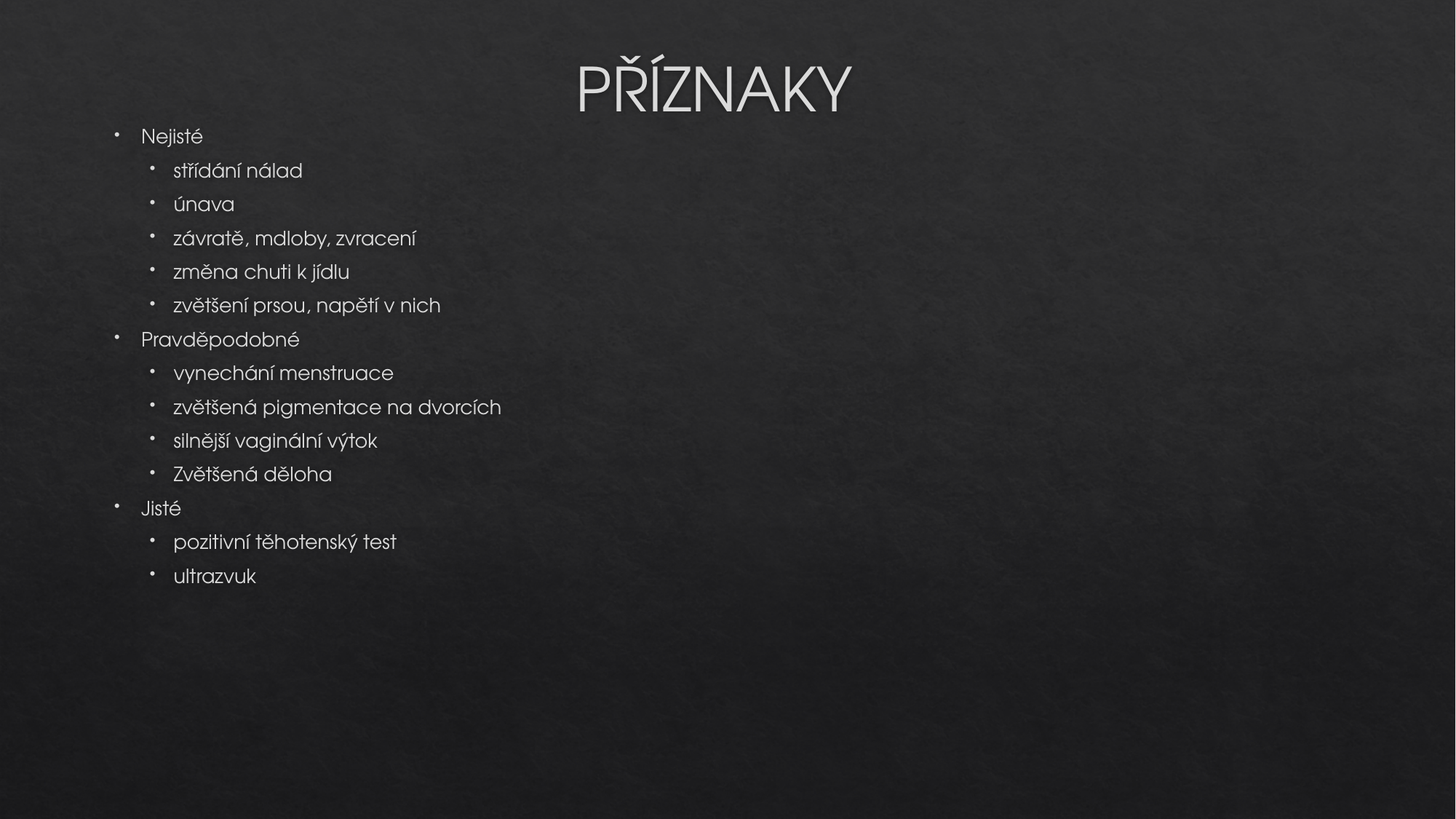

# PŘÍZNAKY
Nejisté
střídání nálad
únava
závratě, mdloby, zvracení
změna chuti k jídlu
zvětšení prsou, napětí v nich
Pravděpodobné
vynechání menstruace
zvětšená pigmentace na dvorcích
silnější vaginální výtok
Zvětšená děloha
Jisté
pozitivní těhotenský test
ultrazvuk